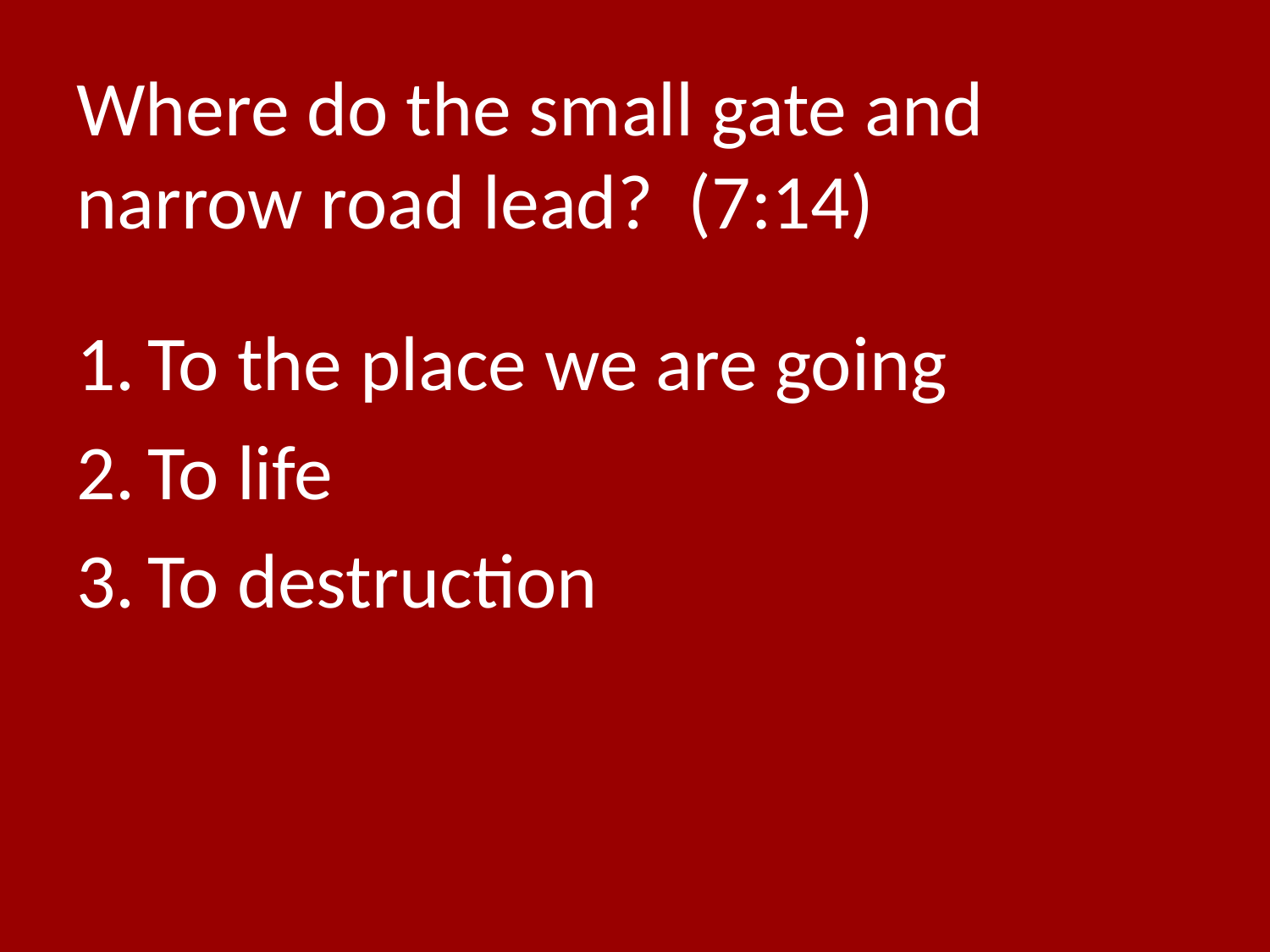

# Where do the small gate and narrow road lead?  (7:14)
To the place we are going
To life
To destruction